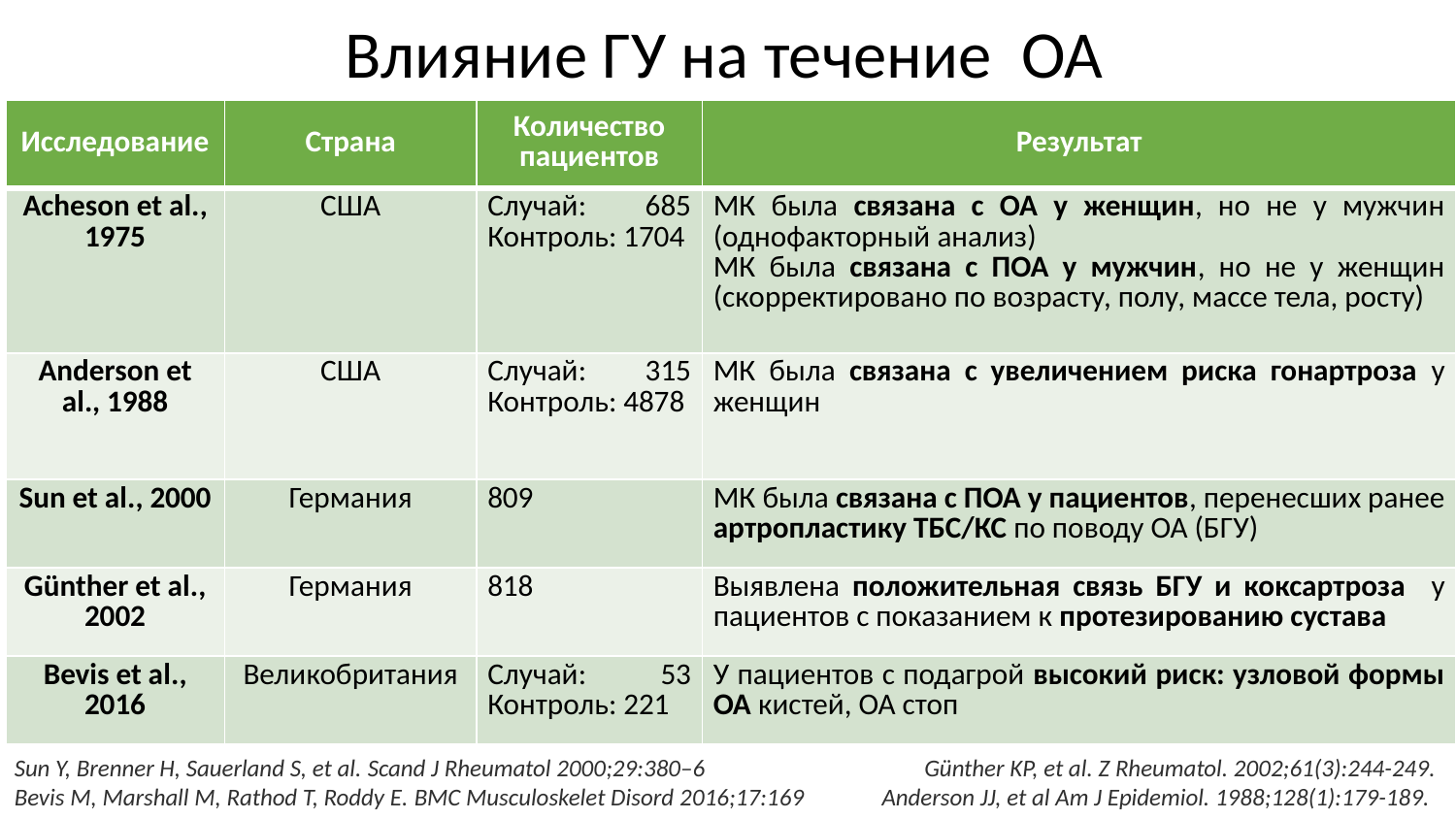

# Влияние ГУ на течение  ОА
| Исследование | Страна | Количество пациентов | Результат |
| --- | --- | --- | --- |
| Acheson et al., 1975 | США | Случай: 685 Контроль: 1704 | МК была связана с ОА у женщин, но не у мужчин (однофакторный анализ) МК была связана с ПОА у мужчин, но не у женщин (скорректировано по возрасту, полу, массе тела, росту) |
| Anderson et al., 1988 | США | Случай: 315 Контроль: 4878 | МК была связана с увеличением риска гонартроза у женщин |
| Sun et al., 2000 | Германия | 809 | МК была связана с ПОА у пациентов, перенесших ранее артропластику ТБС/КС по поводу ОА (БГУ) |
| Günther et al., 2002 | Германия | 818 | Выявлена положительная связь БГУ и коксартроза у пациентов с показанием к протезированию сустава |
| Bevis et al., 2016 | Великобритания | Случай: 53 Контроль: 221 | У пациентов с подагрой высокий риск: узловой формы ОА кистей, ОА стоп |
Sun Y, Brenner H, Sauerland S, et al. Scand J Rheumatol 2000;29:380–6
Bevis M, Marshall M, Rathod T, Roddy E. BMC Musculoskelet Disord 2016;17:169
Günther KP, et al. Z Rheumatol. 2002;61(3):244-249.
Anderson JJ, et al Am J Epidemiol. 1988;128(1):179-189.